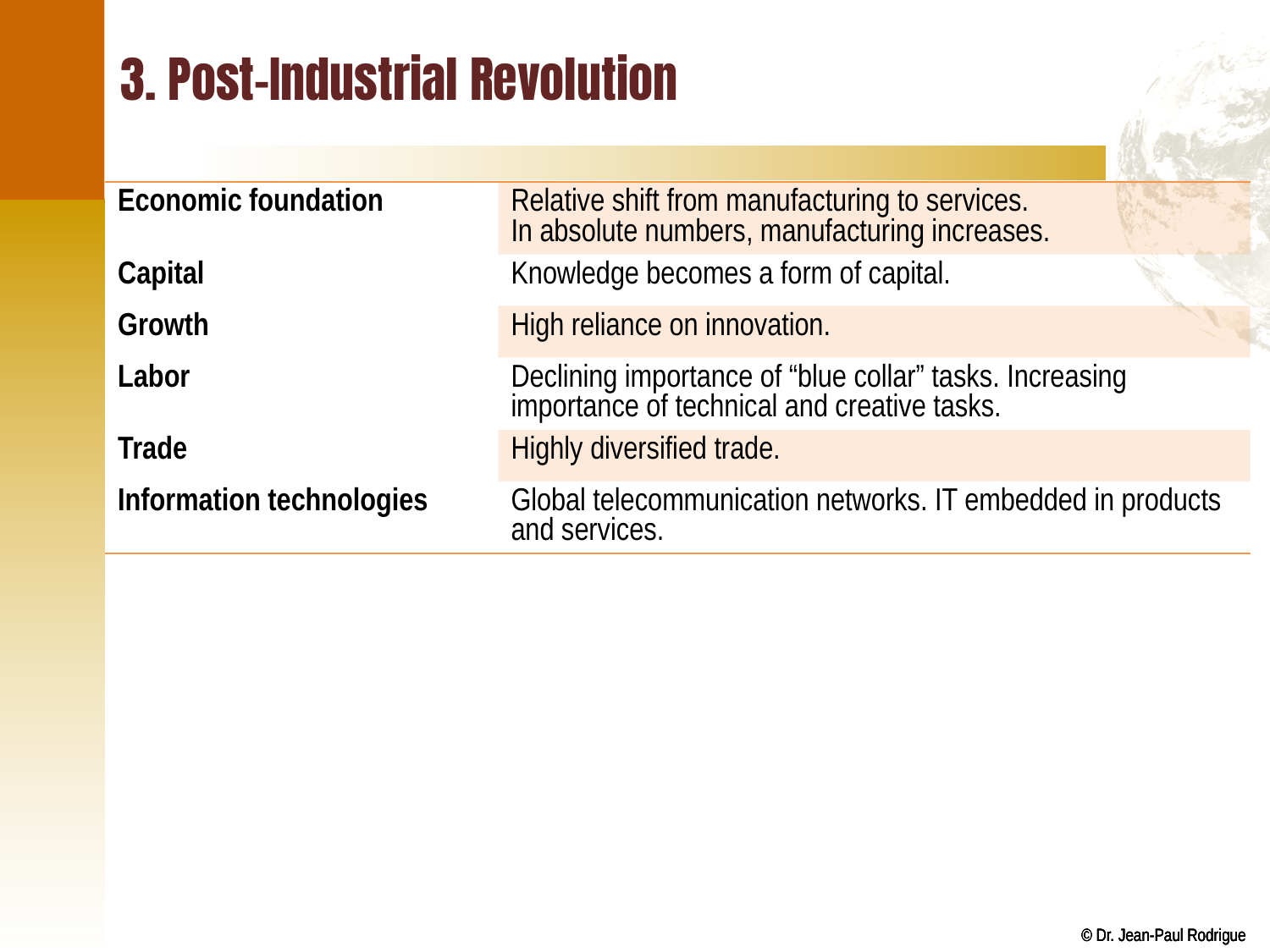

# 3. Post-Industrial Revolution
| Economic foundation | Relative shift from manufacturing to services. In absolute numbers, manufacturing increases. |
| --- | --- |
| Capital | Knowledge becomes a form of capital. |
| Growth | High reliance on innovation. |
| Labor | Declining importance of “blue collar” tasks. Increasing importance of technical and creative tasks. |
| Trade | Highly diversified trade. |
| Information technologies | Global telecommunication networks. IT embedded in products and services. |